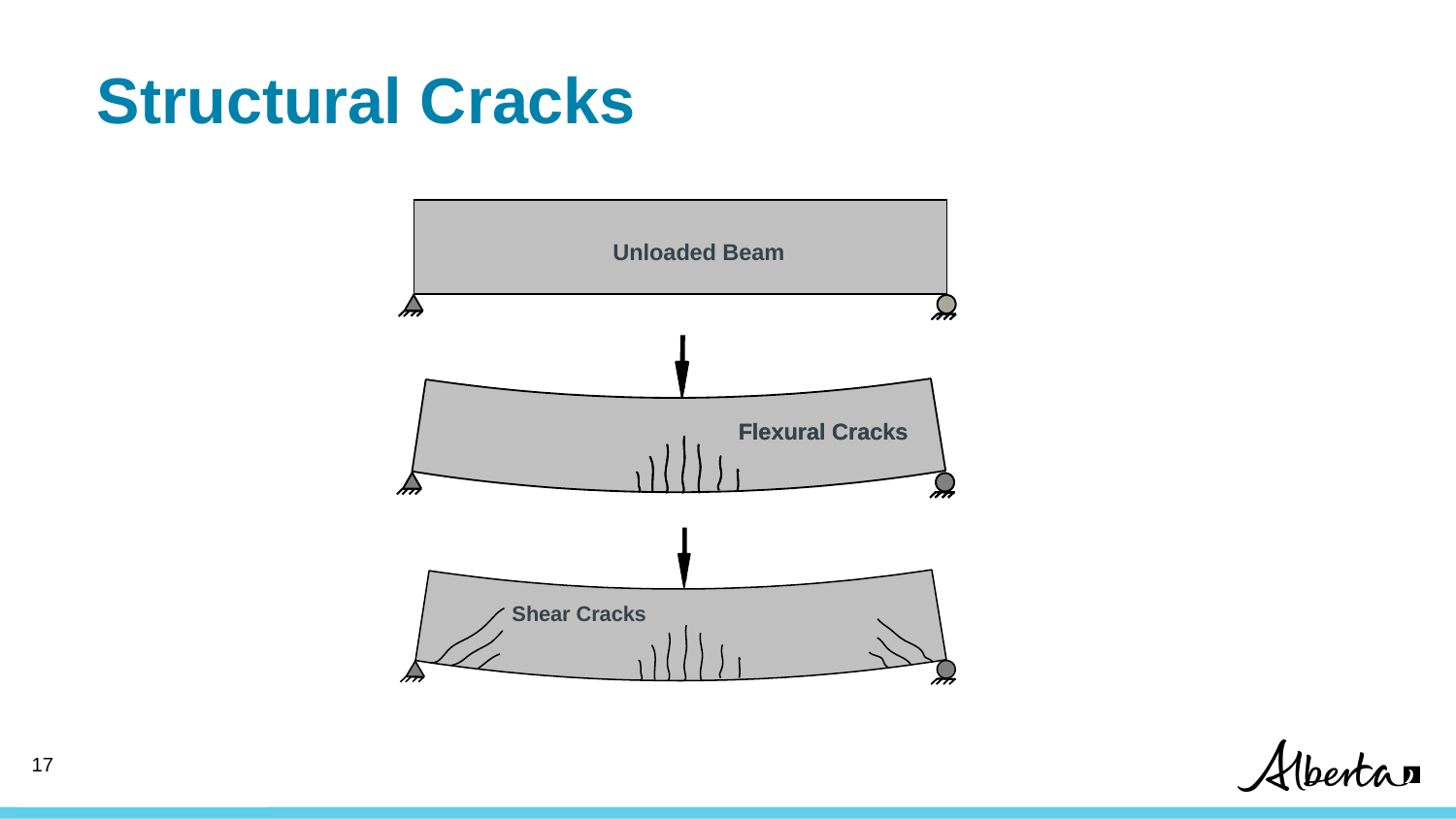

# Structural Cracks

Unloaded Beam

Flexural Cracks
Flexural Cracks

Shear Cracks

17